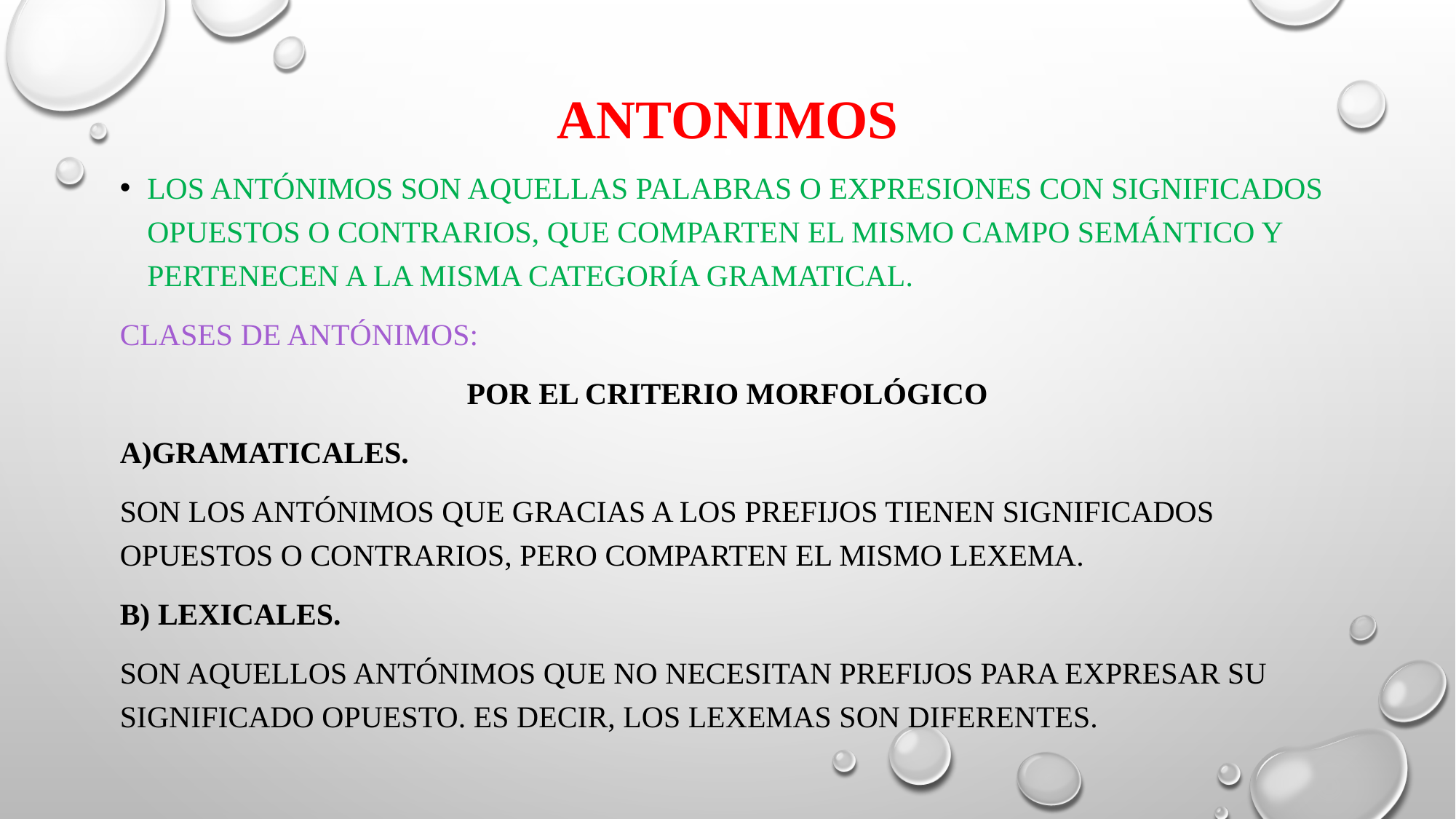

# ANTONIMOS
Los antónimos son aquellas palabras o expresiones con significados opuestos o contrarios, que comparten el mismo campo semántico y pertenecen a la misma categoría gramatical.
Clases de antónimos:
Por el criterio morfológico
A)Gramaticales.
Son los antónimos que gracias a los prefijos tienen significados opuestos o contrarios, pero comparten el mismo lexema.
b) Lexicales.
Son aquellos antónimos que no necesitan prefijos para expresar su significado opuesto. Es decir, los lexemas son diferentes.